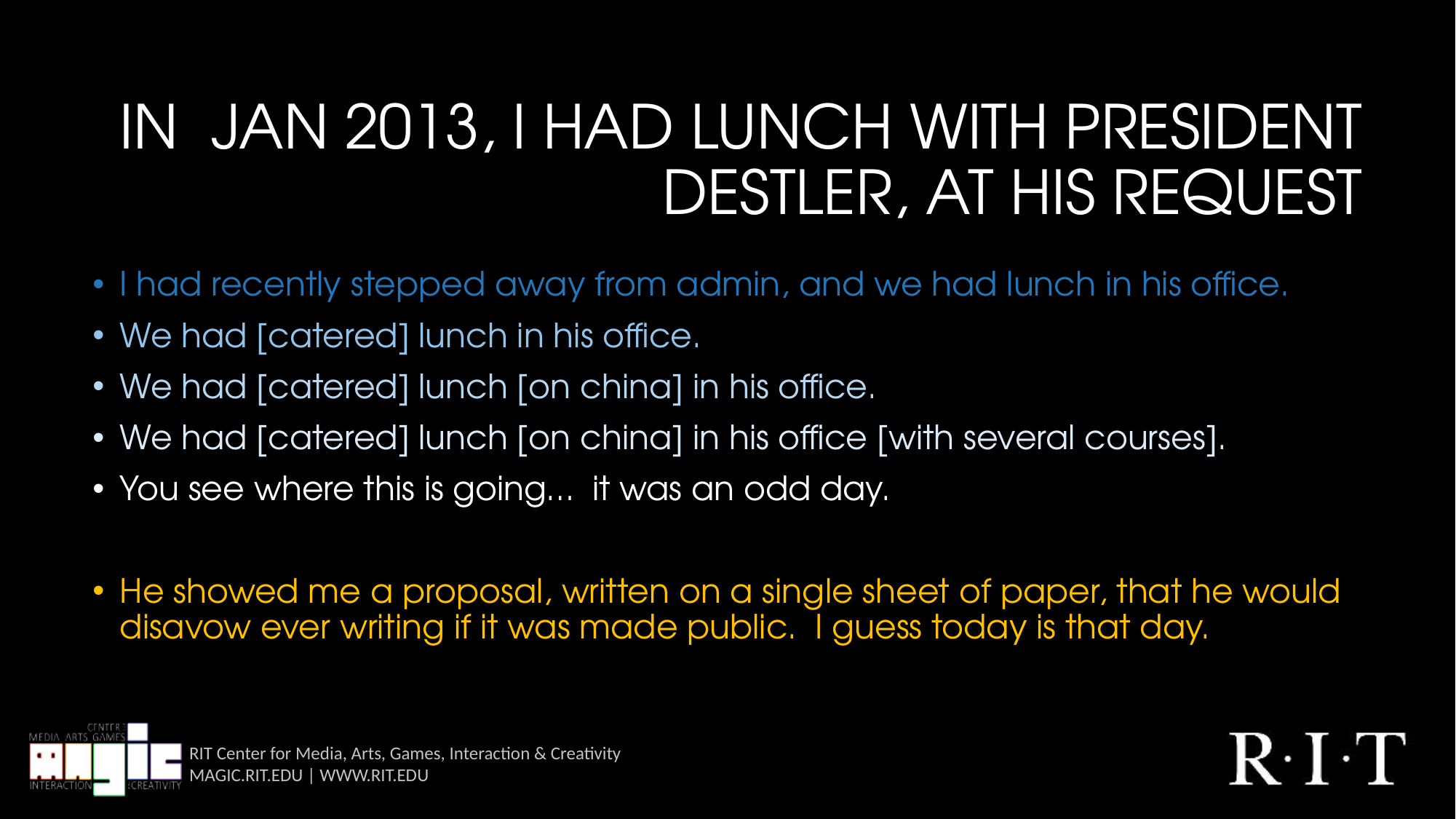

# In  JAN 2013, I had lunch with president Destler, at his request
I had recently stepped away from admin, and we had lunch in his office.
We had [catered] lunch in his office.
We had [catered] lunch [on china] in his office.
We had [catered] lunch [on china] in his office [with several courses].
You see where this is going…  it was an odd day.

He showed me a proposal, written on a single sheet of paper, that he would disavow ever writing if it was made public.  I guess today is that day.